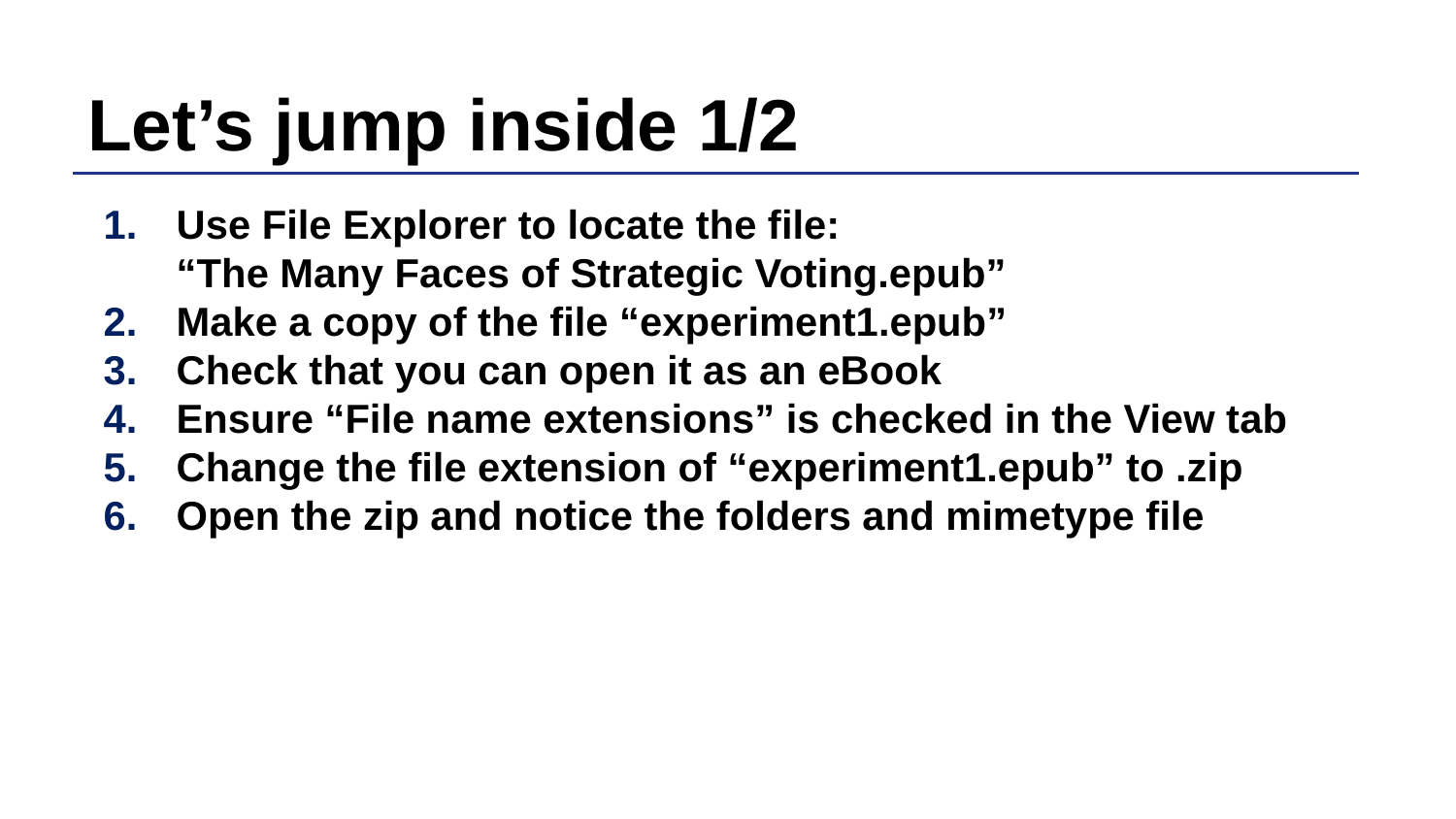

# Let’s jump inside 1/2
Use File Explorer to locate the file:
“The Many Faces of Strategic Voting.epub”
Make a copy of the file “experiment1.epub”
Check that you can open it as an eBook
Ensure “File name extensions” is checked in the View tab
Change the file extension of “experiment1.epub” to .zip
Open the zip and notice the folders and mimetype file